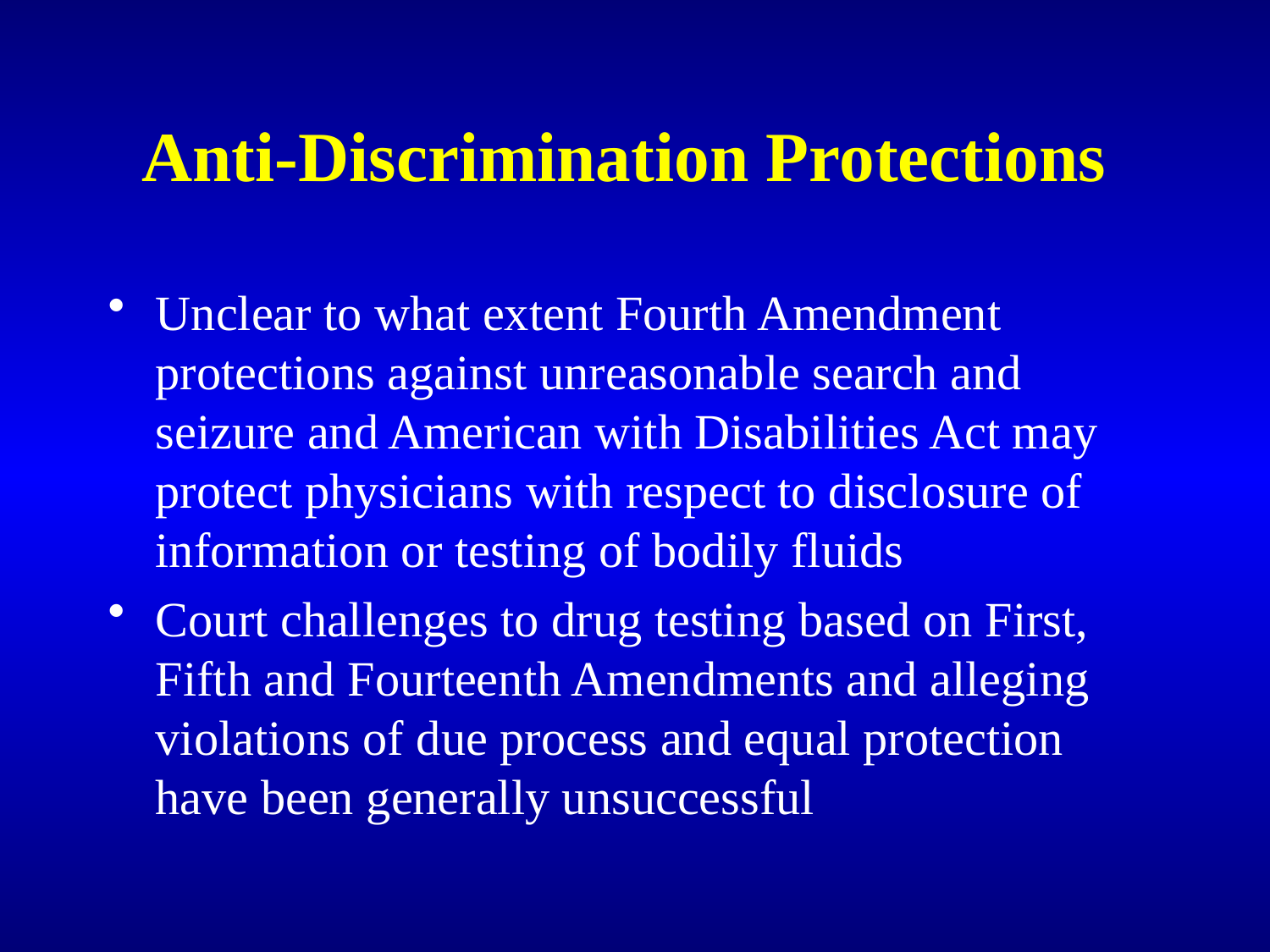

# Anti-Discrimination Protections
Unclear to what extent Fourth Amendment protections against unreasonable search and seizure and American with Disabilities Act may protect physicians with respect to disclosure of information or testing of bodily fluids
Court challenges to drug testing based on First, Fifth and Fourteenth Amendments and alleging violations of due process and equal protection have been generally unsuccessful